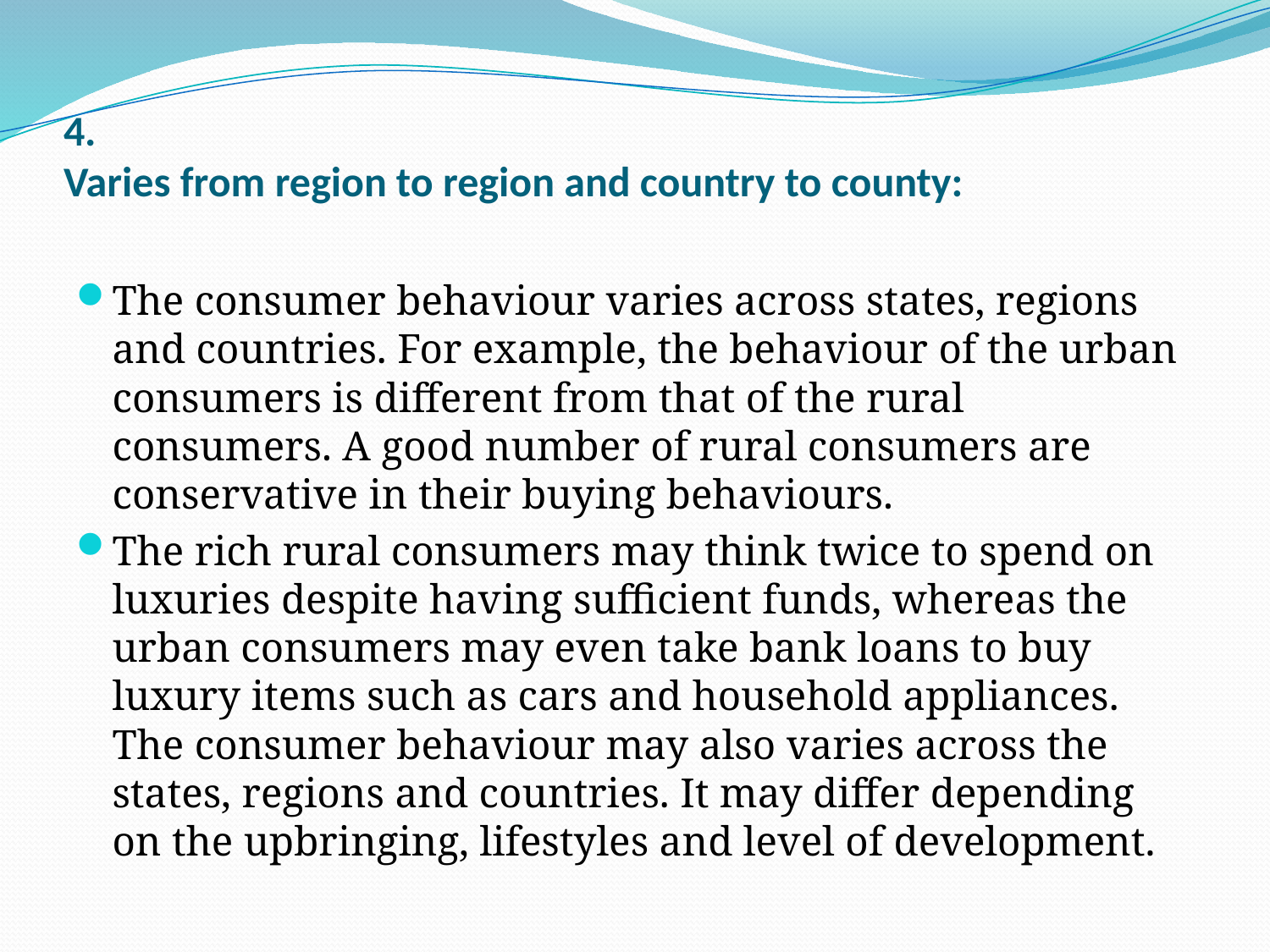

# 4. Varies from region to region and country to county:
The consumer behaviour varies across states, regions and countries. For example, the behaviour of the urban consumers is different from that of the rural consumers. A good number of rural consumers are conservative in their buying behaviours.
The rich rural consumers may think twice to spend on luxuries despite hav­ing sufficient funds, whereas the urban consumers may even take bank loans to buy luxury items such as cars and household appliances. The consumer behaviour may also varies across the states, regions and countries. It may differ depending on the upbringing, lifestyles and level of development.